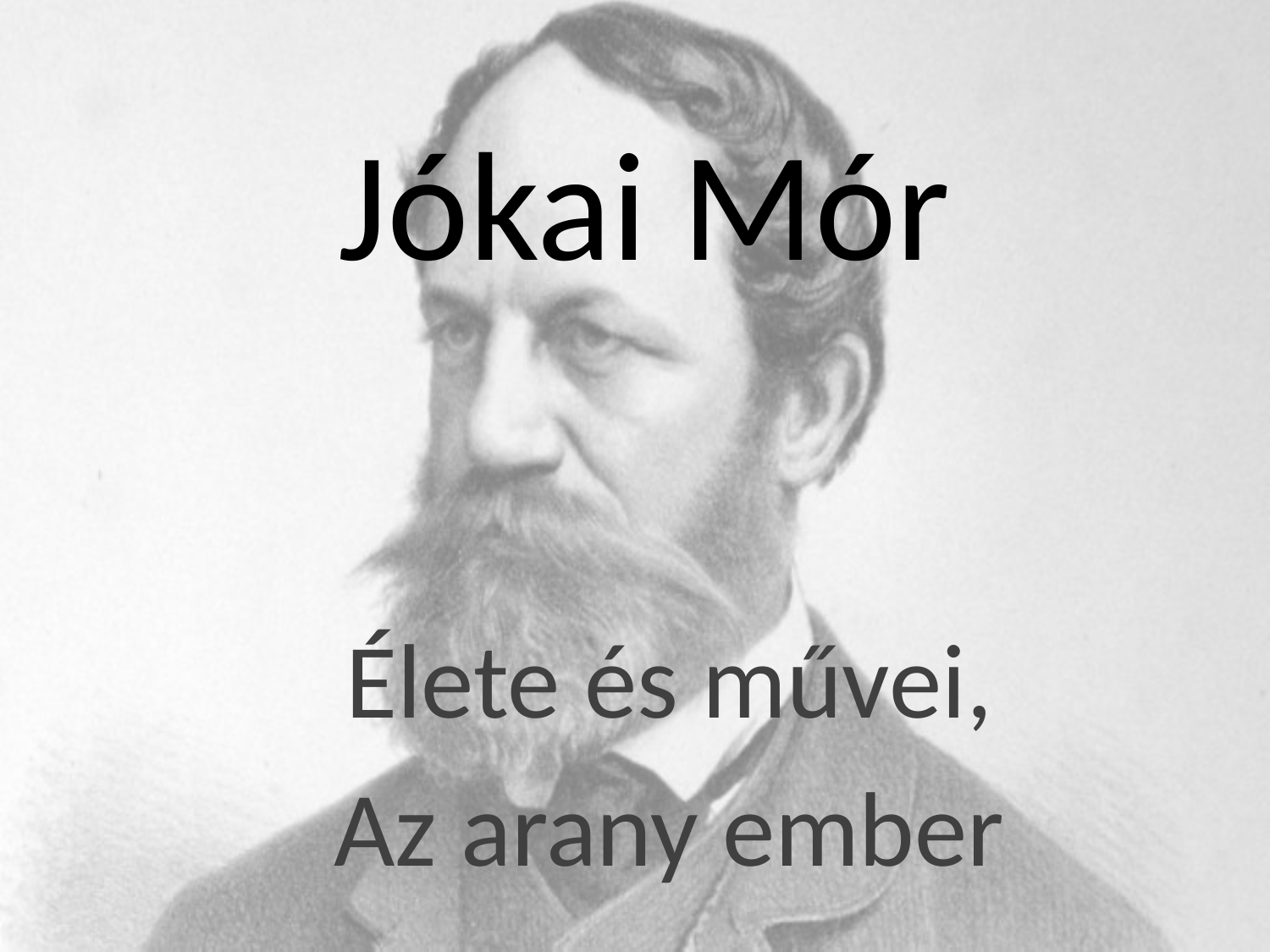

# Jókai Mór
Élete és művei,
Az arany ember